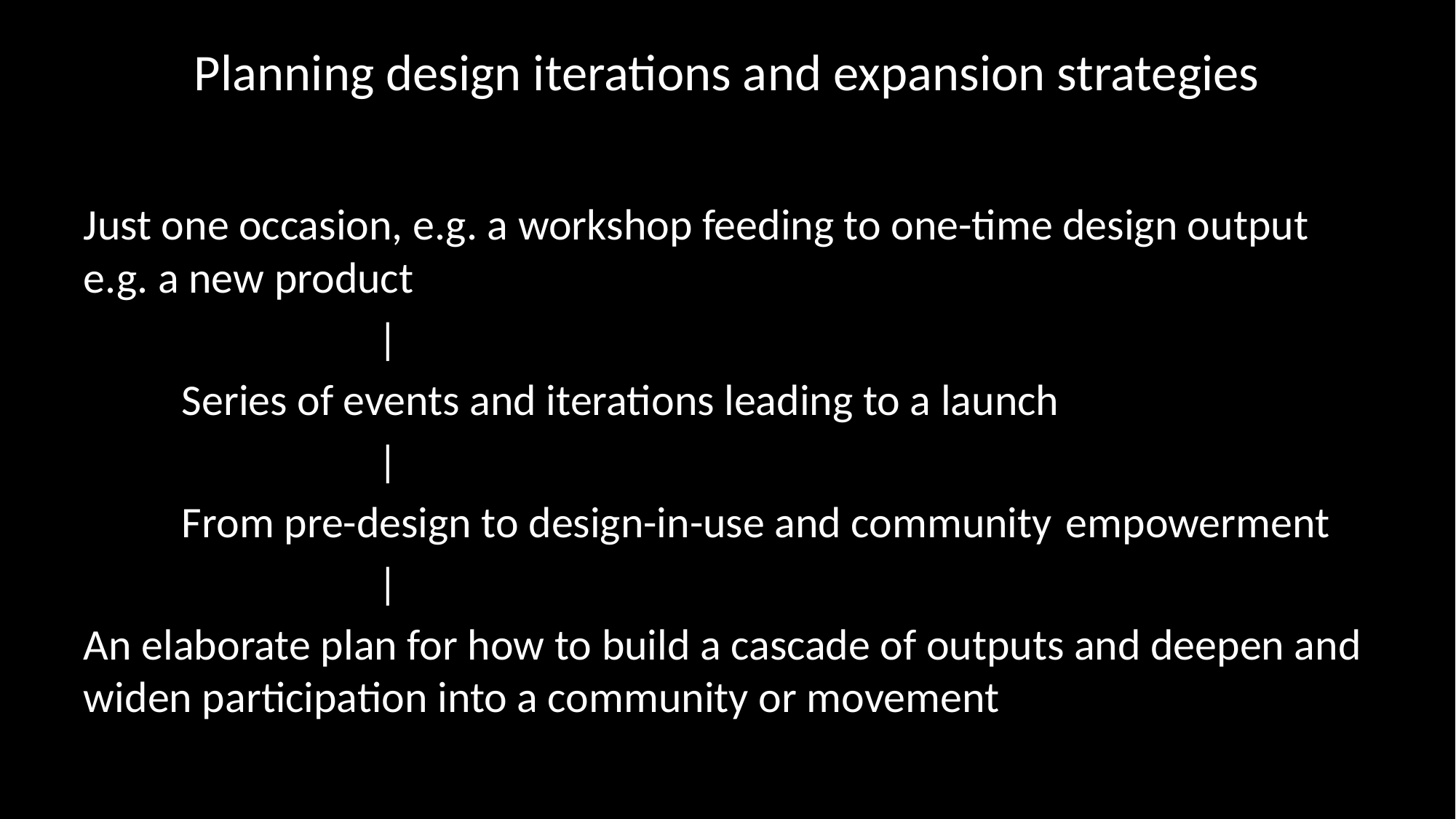

# Planning design iterations and expansion strategies
Just one occasion, e.g. a workshop feeding to one-time design output e.g. a new product
			|
	Series of events and iterations leading to a launch
			|
	From pre-design to design-in-use and community 	empowerment
			|
An elaborate plan for how to build a cascade of outputs and deepen and widen participation into a community or movement